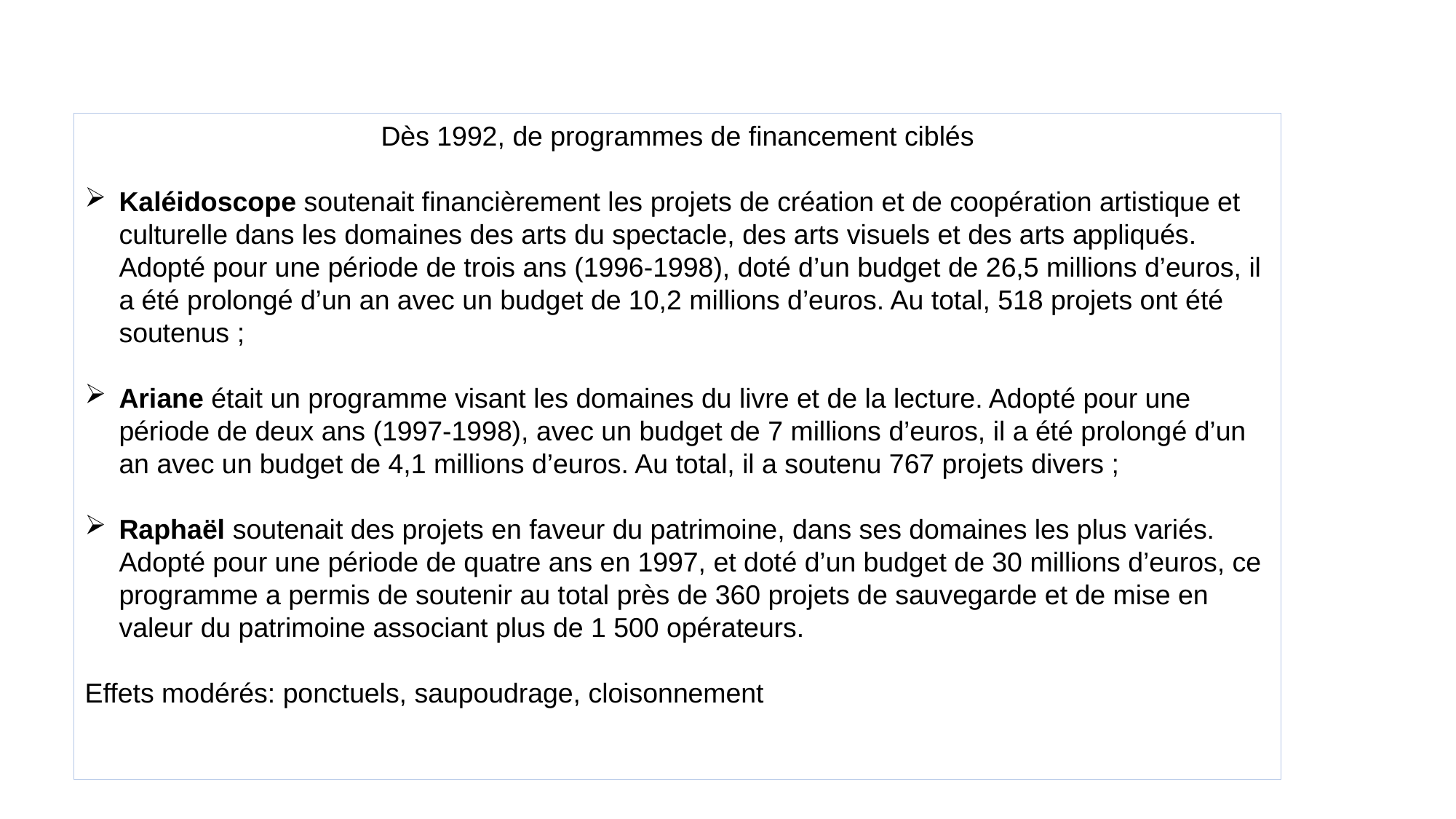

Dès 1992, de programmes de financement ciblés

Kaléidoscope soutenait financièrement les projets de création et de coopération artistique et culturelle dans les domaines des arts du spectacle, des arts visuels et des arts appliqués. Adopté pour une période de trois ans (1996-1998), doté d’un budget de 26,5 millions d’euros, il a été prolongé d’un an avec un budget de 10,2 millions d’euros. Au total, 518 projets ont été soutenus ;

Ariane était un programme visant les domaines du livre et de la lecture. Adopté pour une période de deux ans (1997-1998), avec un budget de 7 millions d’euros, il a été prolongé d’un an avec un budget de 4,1 millions d’euros. Au total, il a soutenu 767 projets divers ;

Raphaël soutenait des projets en faveur du patrimoine, dans ses domaines les plus variés. Adopté pour une période de quatre ans en 1997, et doté d’un budget de 30 millions d’euros, ce programme a permis de soutenir au total près de 360 projets de sauvegarde et de mise en valeur du patrimoine associant plus de 1 500 opérateurs.

Effets modérés: ponctuels, saupoudrage, cloisonnement